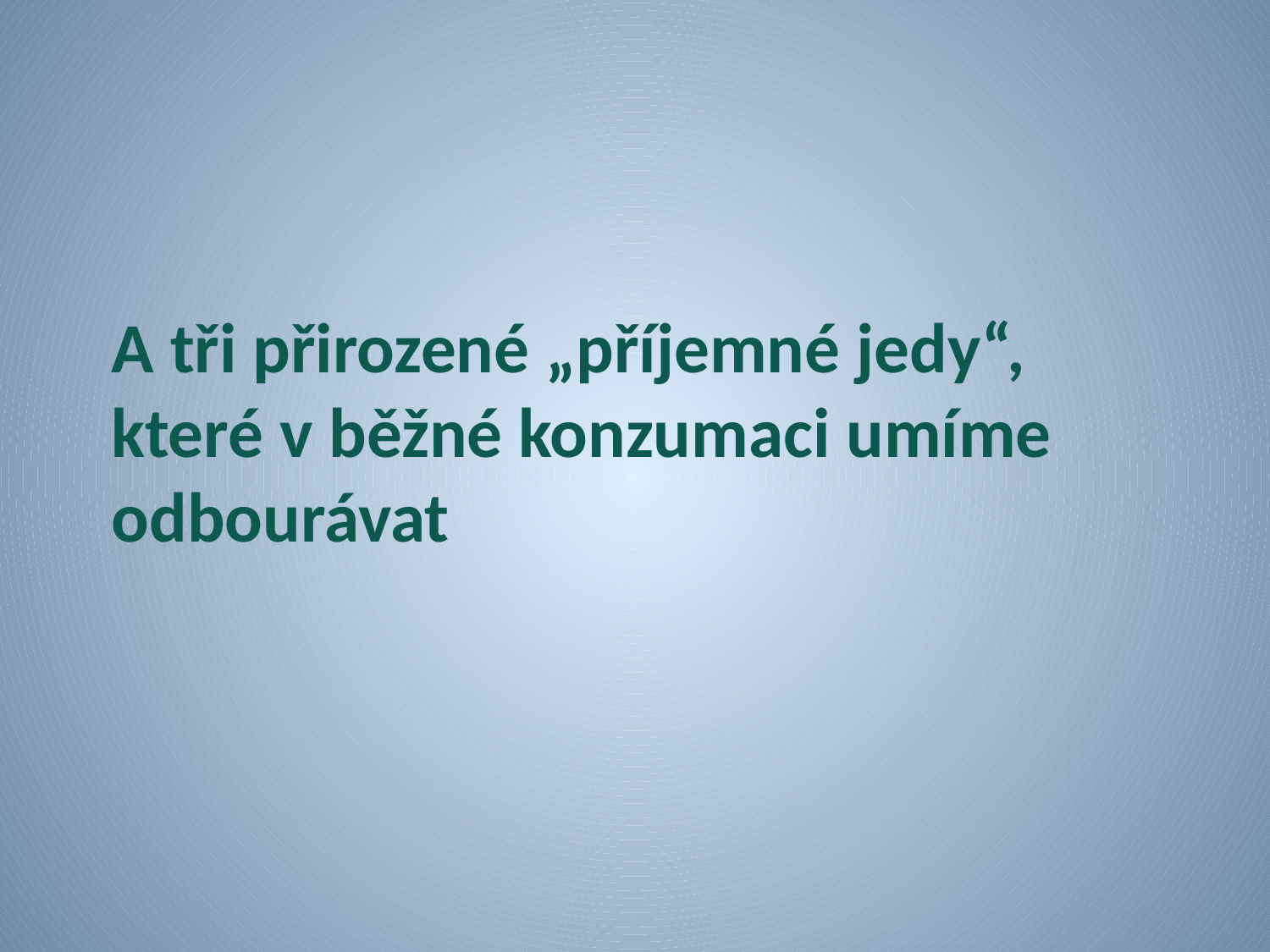

A tři přirozené „příjemné jedy“, které v běžné konzumaci umíme odbourávat